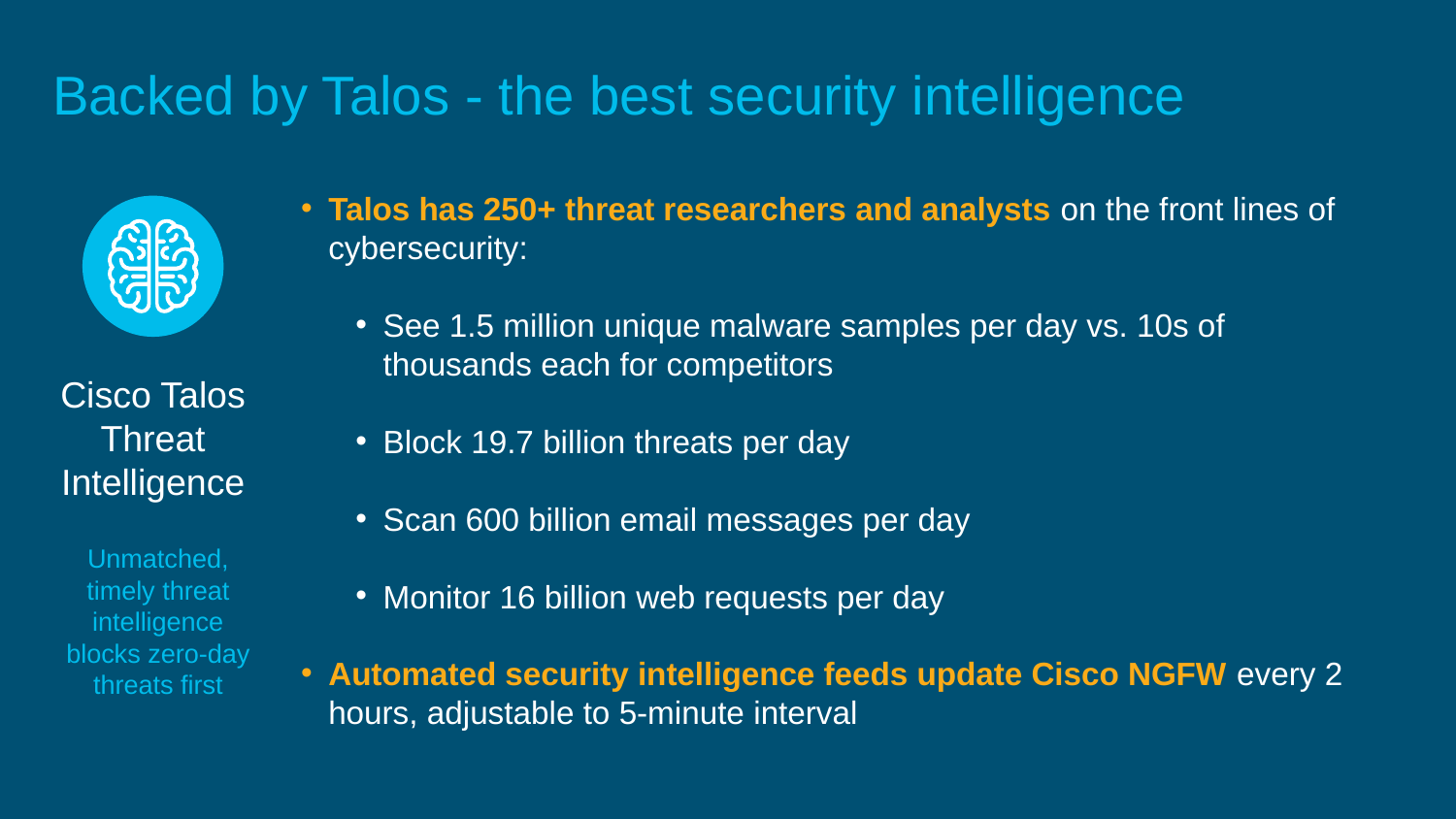

# Backed by Talos - the best security intelligence

Talos has 250+ threat researchers and analysts on the front lines of cybersecurity:

See 1.5 million unique malware samples per day vs. 10s of thousands each for competitors

Block 19.7 billion threats per day

Scan 600 billion email messages per day

Monitor 16 billion web requests per day

Automated security intelligence feeds update Cisco NGFW every 2 hours, adjustable to 5-minute interval

Cisco Talos Threat Intelligence
Unmatched, timely threat intelligence blocks zero-day threats first